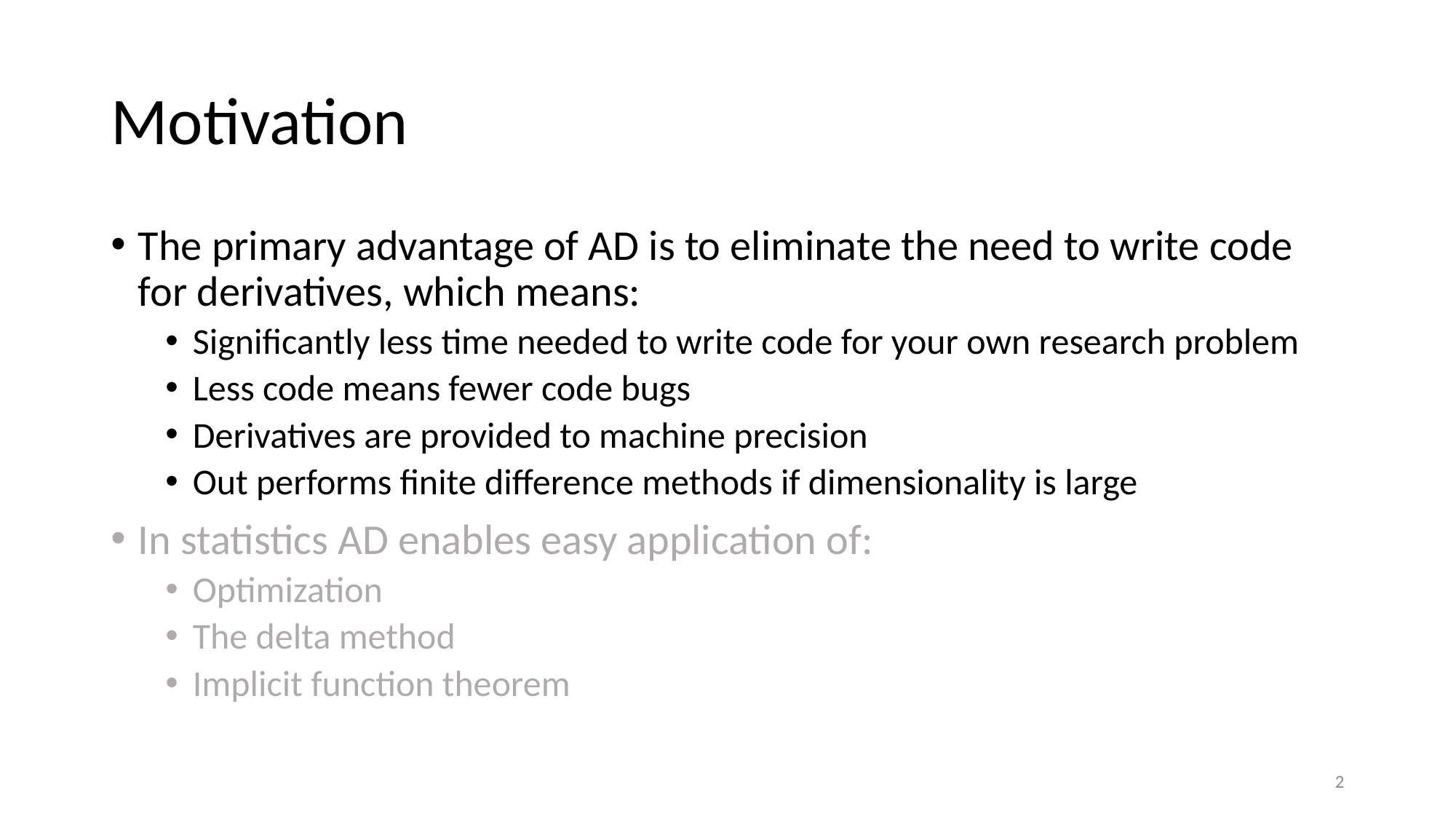

# Motivation
The primary advantage of AD is to eliminate the need to write code for derivatives, which means:
Significantly less time needed to write code for your own research problem
Less code means fewer code bugs
Derivatives are provided to machine precision
Out performs finite difference methods if dimensionality is large
In statistics AD enables easy application of:
Optimization
The delta method
Implicit function theorem
2